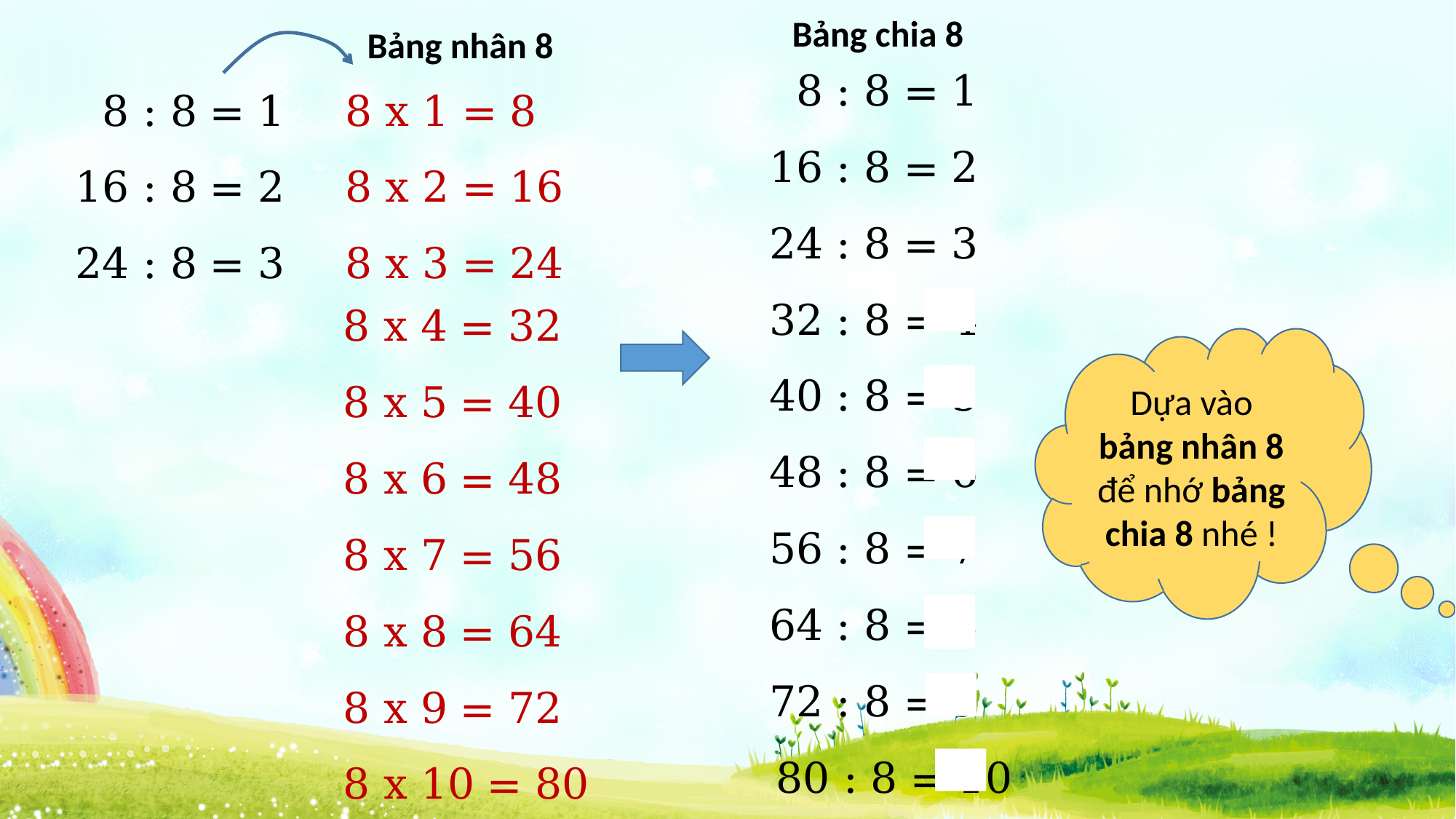

Bảng chia 8
Bảng nhân 8

  8 : 8 = 1
16 : 8 = 2
24 : 8 = 3
32 : 8 = 4
40 : 8 = 5
48 : 8 = 6
56 : 8 = 7
64 : 8 = 8
72 : 8 = 9
   80 : 8 = 10
  8 : 8 = 1
16 : 8 = 2
24 : 8 = 3
8 x 1 = 8
8 x 2 = 16
8 x 3 = 24
8 x 4 = 32
8 x 5 = 40
8 x 6 = 48
8 x 7 = 56
8 x 8 = 64
8 x 9 = 72
8 x 10 = 80

Dựa vào bảng nhân 8 để nhớ bảng chia 8 nhé !